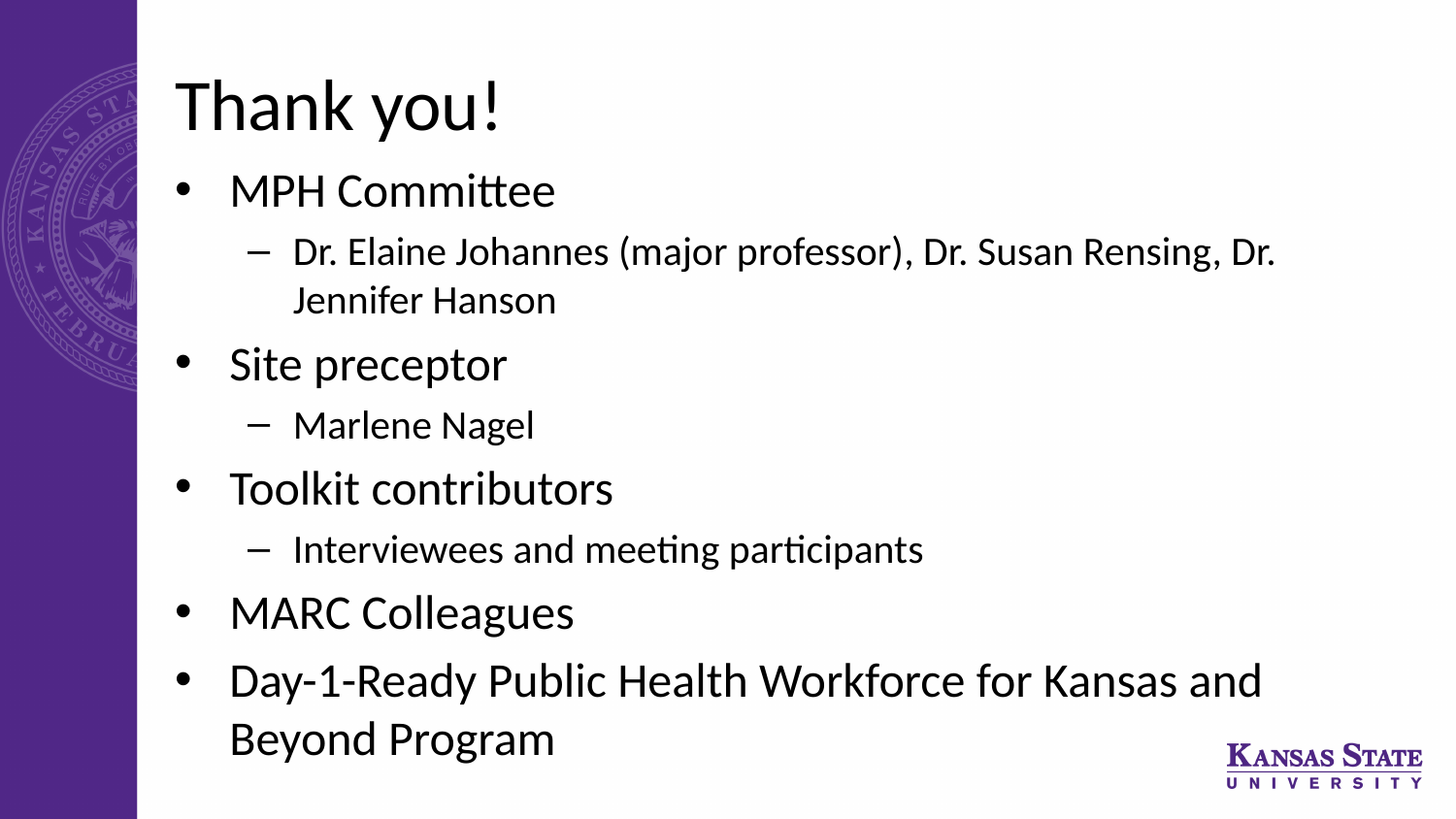

# Thank you!
MPH Committee
Dr. Elaine Johannes (major professor), Dr. Susan Rensing, Dr. Jennifer Hanson
Site preceptor
Marlene Nagel
Toolkit contributors
Interviewees and meeting participants
MARC Colleagues
Day-1-Ready Public Health Workforce for Kansas and Beyond Program